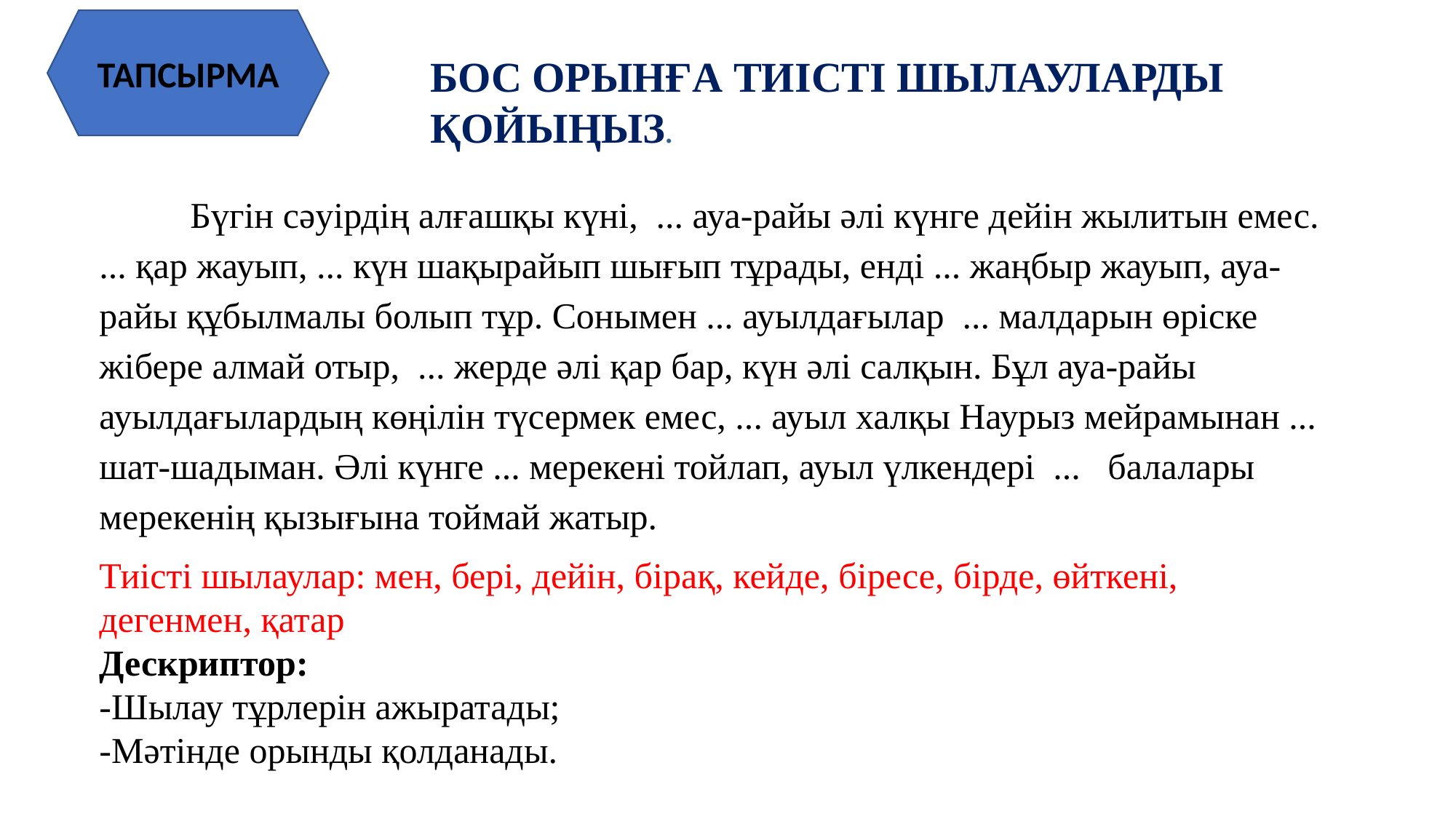

ТАПСЫРМА
БОС ОРЫНҒА ТИІСТІ ШЫЛАУЛАРДЫ ҚОЙЫҢЫЗ.

          Бүгін сәуірдің алғашқы күні,  ... ауа-райы әлі күнге дейін жылитын емес. ... қар жауып, ... күн шақырайып шығып тұрады, енді ... жаңбыр жауып, ауа-райы құбылмалы болып тұр. Сонымен ... ауылдағылар  ... малдарын өріске жібере алмай отыр,  ... жерде әлі қар бар, күн әлі салқын. Бұл ауа-райы ауылдағылардың көңілін түсермек емес, ... ауыл халқы Наурыз мейрамынан ... шат-шадыман. Әлі күнге ... мерекені тойлап, ауыл үлкендері  ...   балалары мерекенің қызығына тоймай жатыр.
Тиісті шылаулар: мен, бері, дейін, бірақ, кейде, біресе, бірде, өйткені, дегенмен, қатар
Дескриптор:
-Шылау тұрлерін ажыратады;
-Мәтінде орынды қолданады.